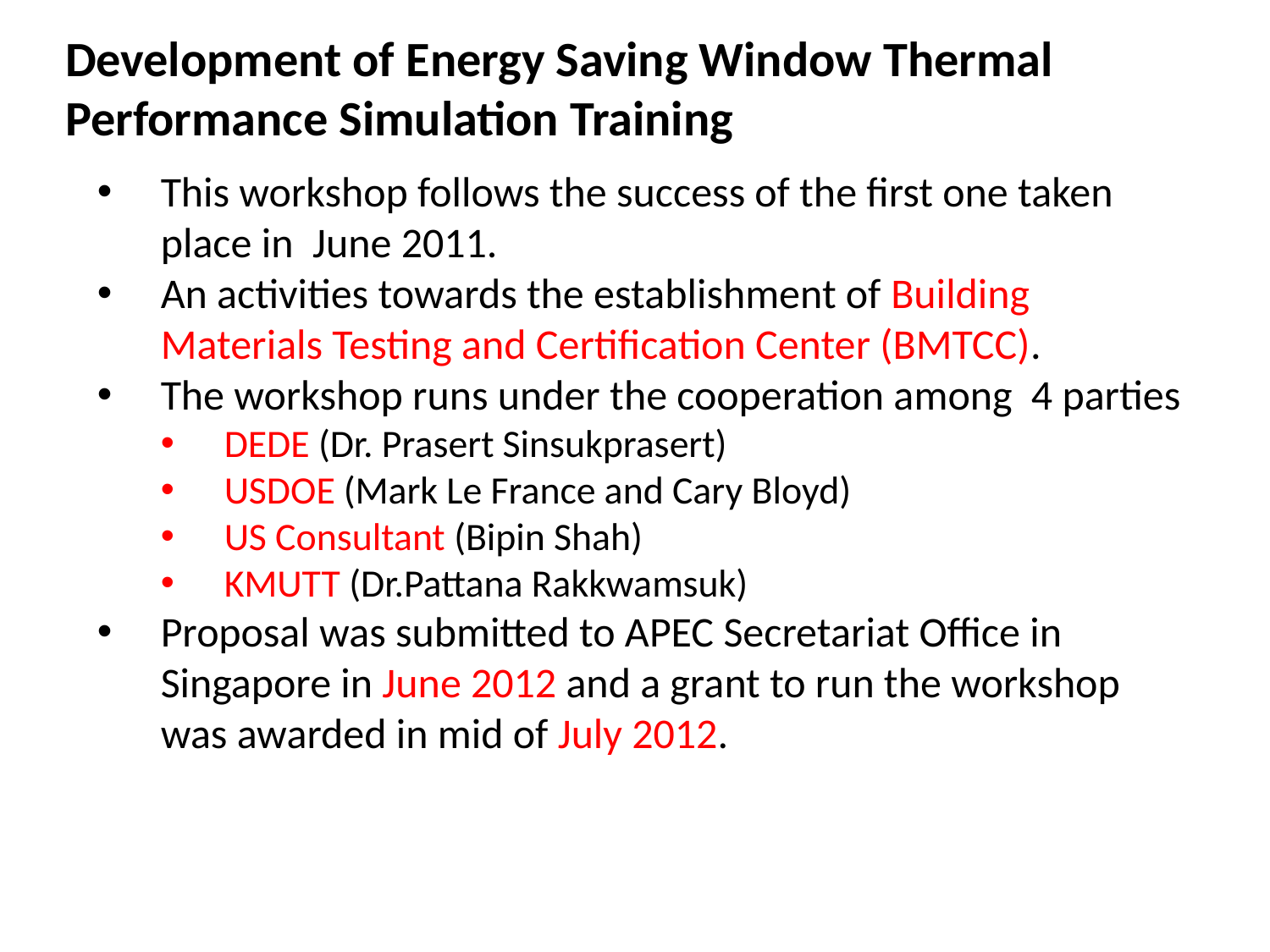

Development of Energy Saving Window Thermal Performance Simulation Training
This workshop follows the success of the first one taken place in  June 2011.
An activities towards the establishment of Building Materials Testing and Certification Center (BMTCC).
The workshop runs under the cooperation among  4 parties
DEDE (Dr. Prasert Sinsukprasert)
USDOE (Mark Le France and Cary Bloyd)
US Consultant (Bipin Shah)
KMUTT (Dr.Pattana Rakkwamsuk)
Proposal was submitted to APEC Secretariat Office in Singapore in June 2012 and a grant to run the workshop  was awarded in mid of July 2012.